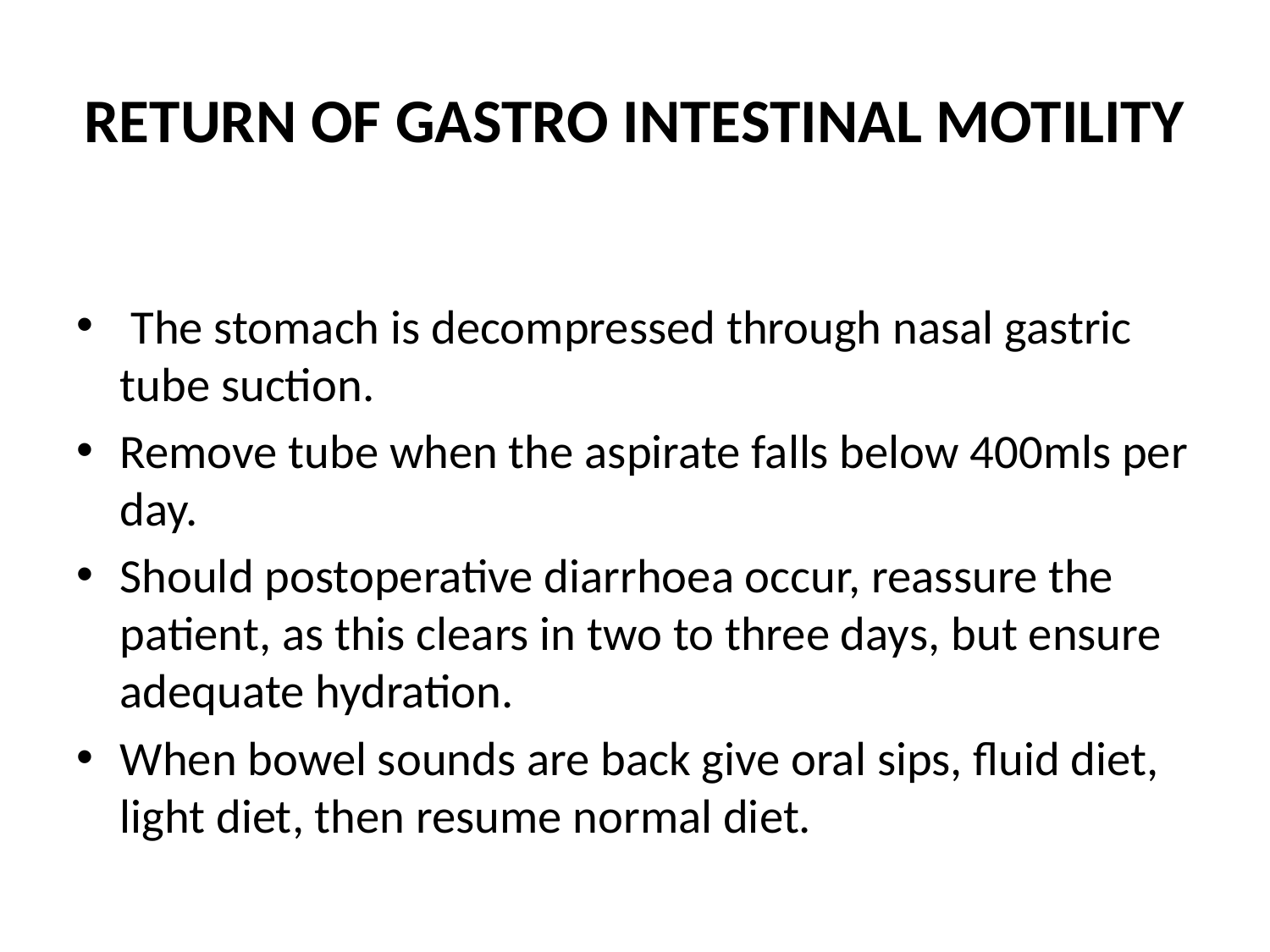

# RETURN OF GASTRO INTESTINAL MOTILITY

 The stomach is decompressed through nasal gastric tube suction.
Remove tube when the aspirate falls below 400mls per day.
Should postoperative diarrhoea occur, reassure the patient, as this clears in two to three days, but ensure adequate hydration.
When bowel sounds are back give oral sips, fluid diet, light diet, then resume normal diet.